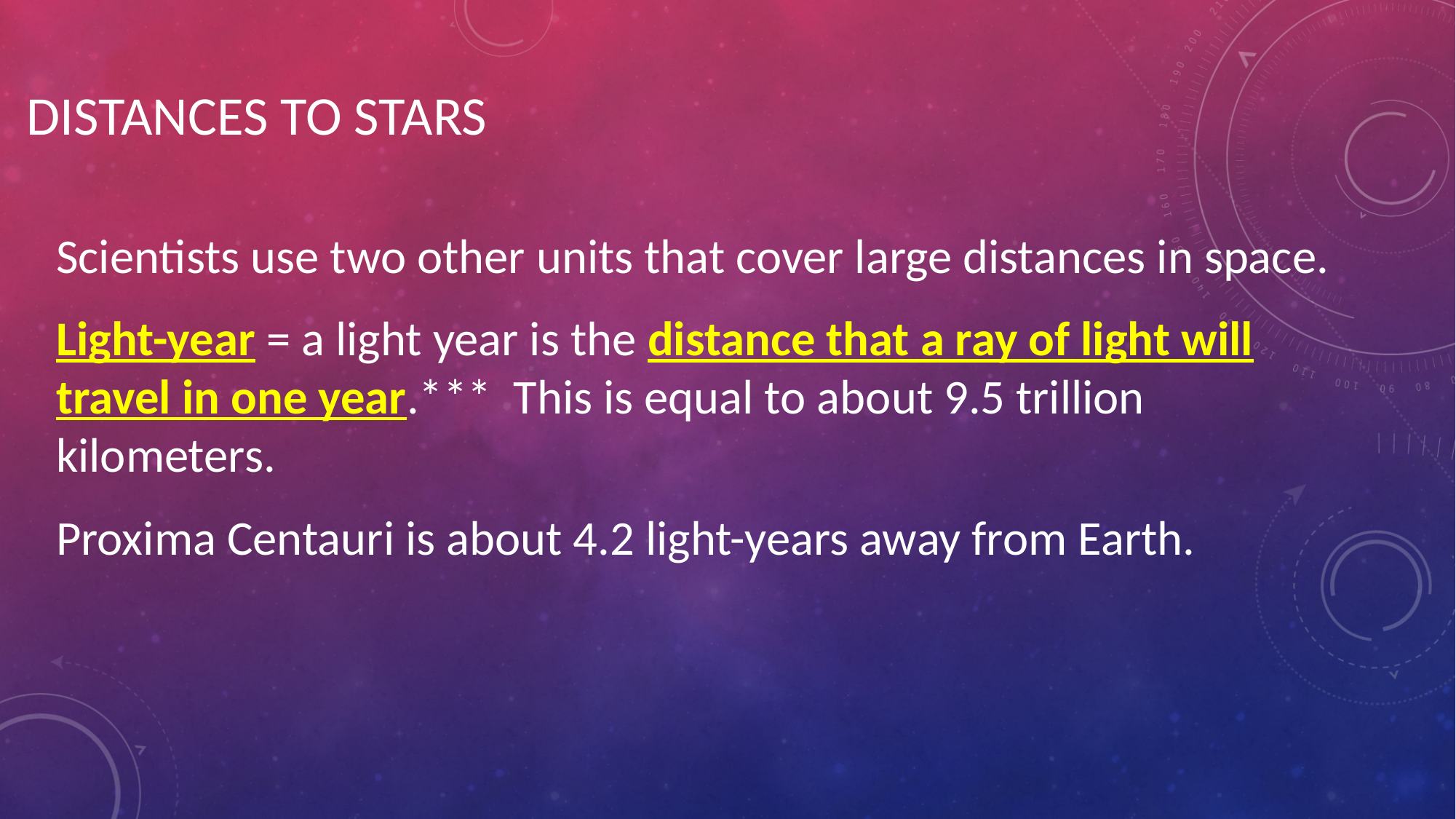

# Distances to Stars
Scientists use two other units that cover large distances in space.
Light-year = a light year is the distance that a ray of light will travel in one year.***  This is equal to about 9.5 trillion kilometers.
Proxima Centauri is about 4.2 light-years away from Earth.